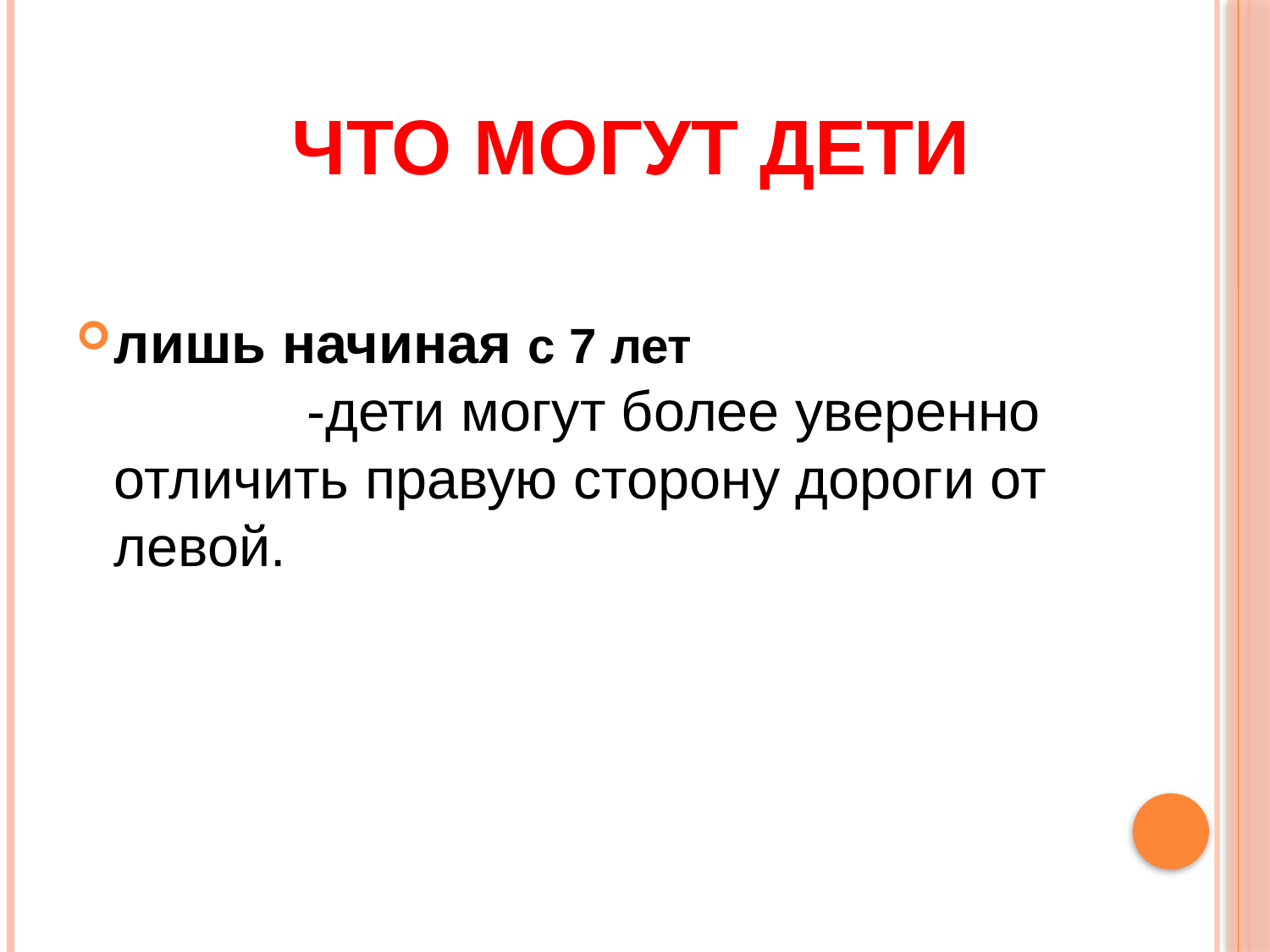

# Что могут дети

лишь начиная с 7 лет                                           -дети могут более уверенно отличить правую сторону дороги от левой.